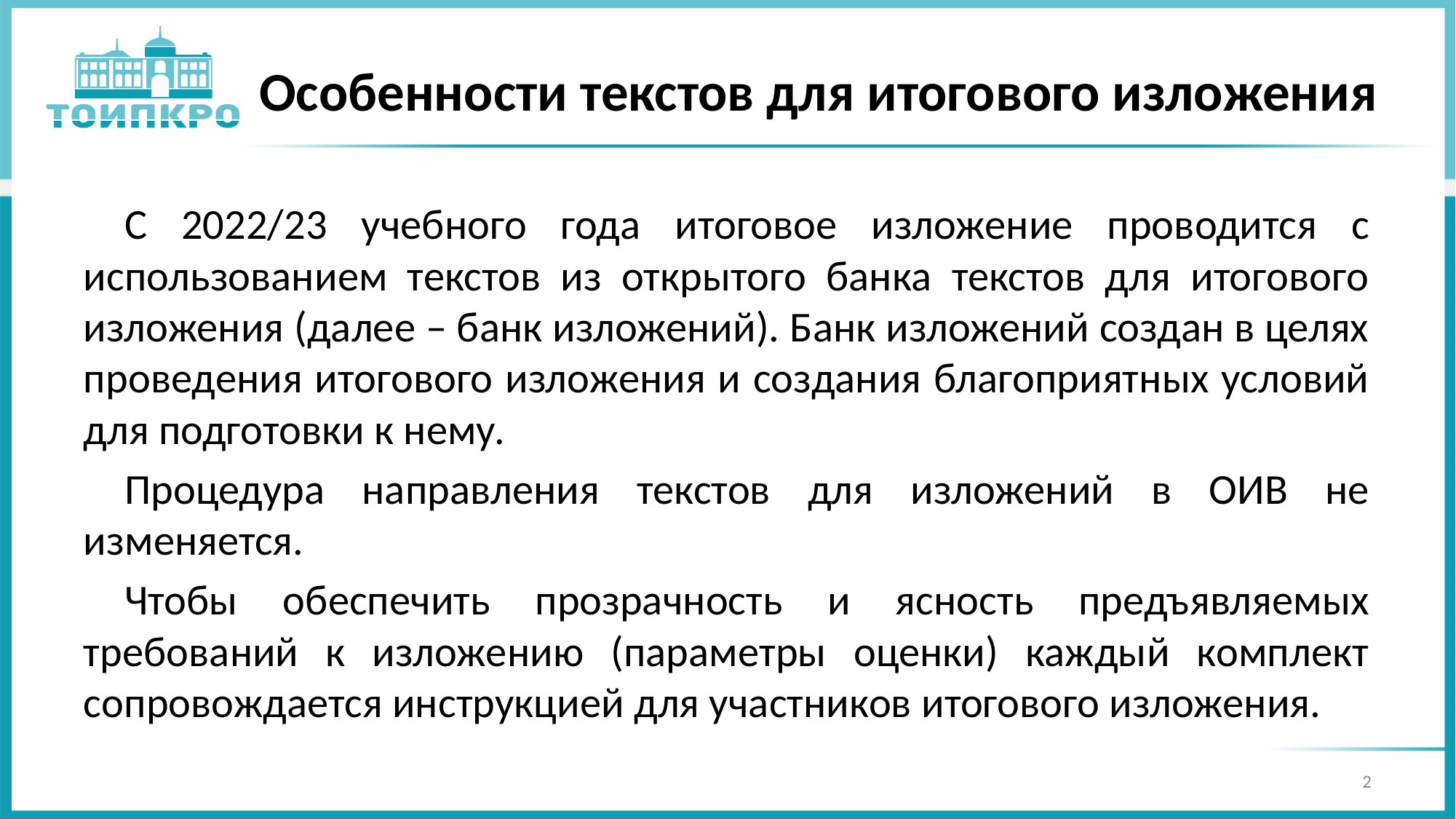

# Особенности текстов для итогового изложения
С 2022/23 учебного года итоговое изложение проводится с использованием текстов из открытого банка текстов для итогового изложения (далее – банк изложений). Банк изложений создан в целях проведения итогового изложения и создания благоприятных условий для подготовки к нему.
Процедура направления текстов для изложений в ОИВ не изменяется.
Чтобы обеспечить прозрачность и ясность предъявляемых требований к изложению (параметры оценки) каждый комплект сопровождается инструкцией для участников итогового изложения.
2